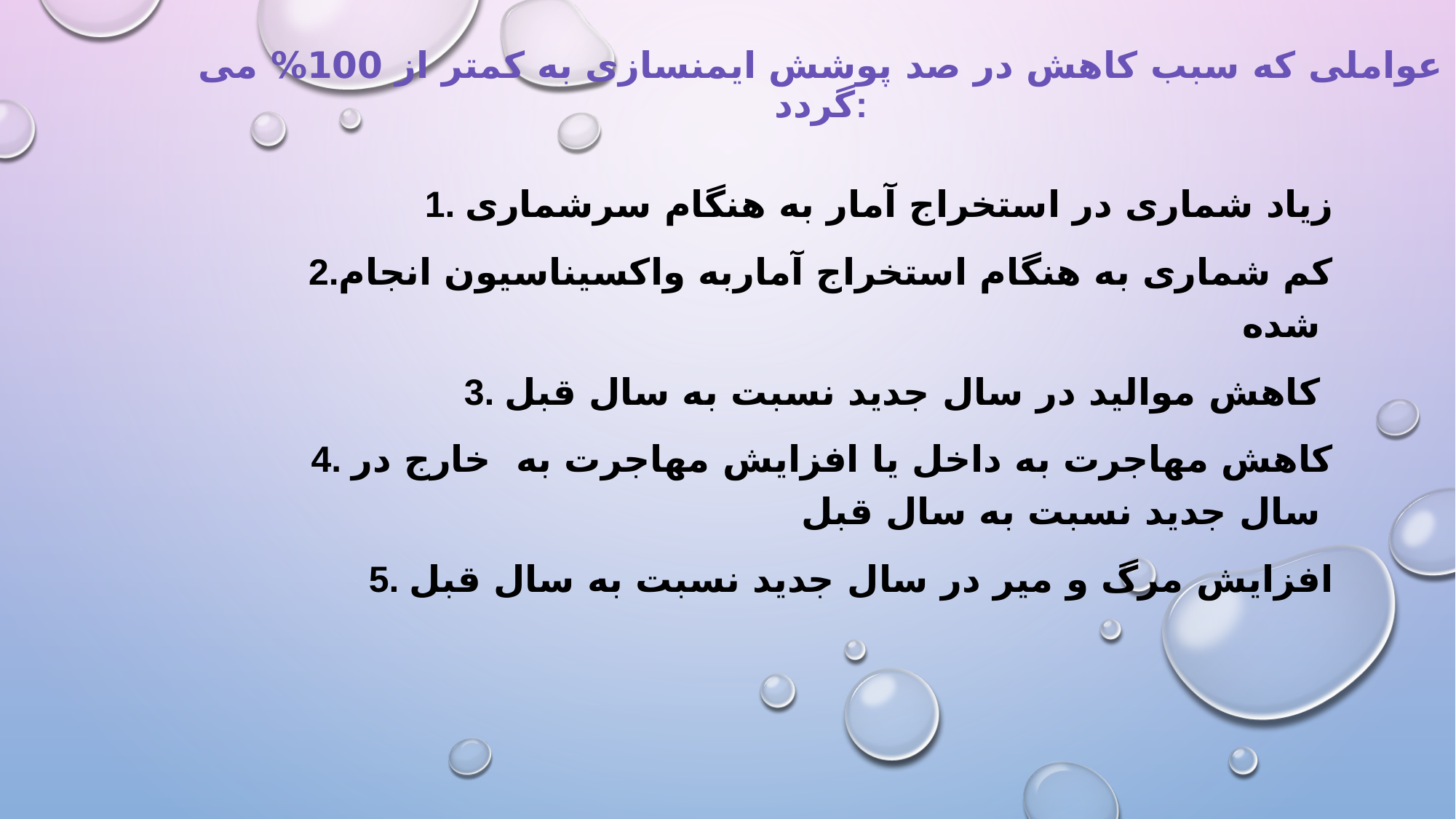

# عواملی که سبب کاهش در صد پوشش ایمنسازی به کمتر از 100% می گردد:
1. زیاد شماری در استخراج آمار به هنگام سرشماری
2.کم شماری به هنگام استخراج آماربه واکسیناسیون انجام شده
3. کاهش موالید در سال جدید نسبت به سال قبل
4. کاهش مهاجرت به داخل یا افزایش مهاجرت به  خارج در سال جدید نسبت به سال قبل
5. افزایش مرگ و میر در سال جدید نسبت به سال قبل